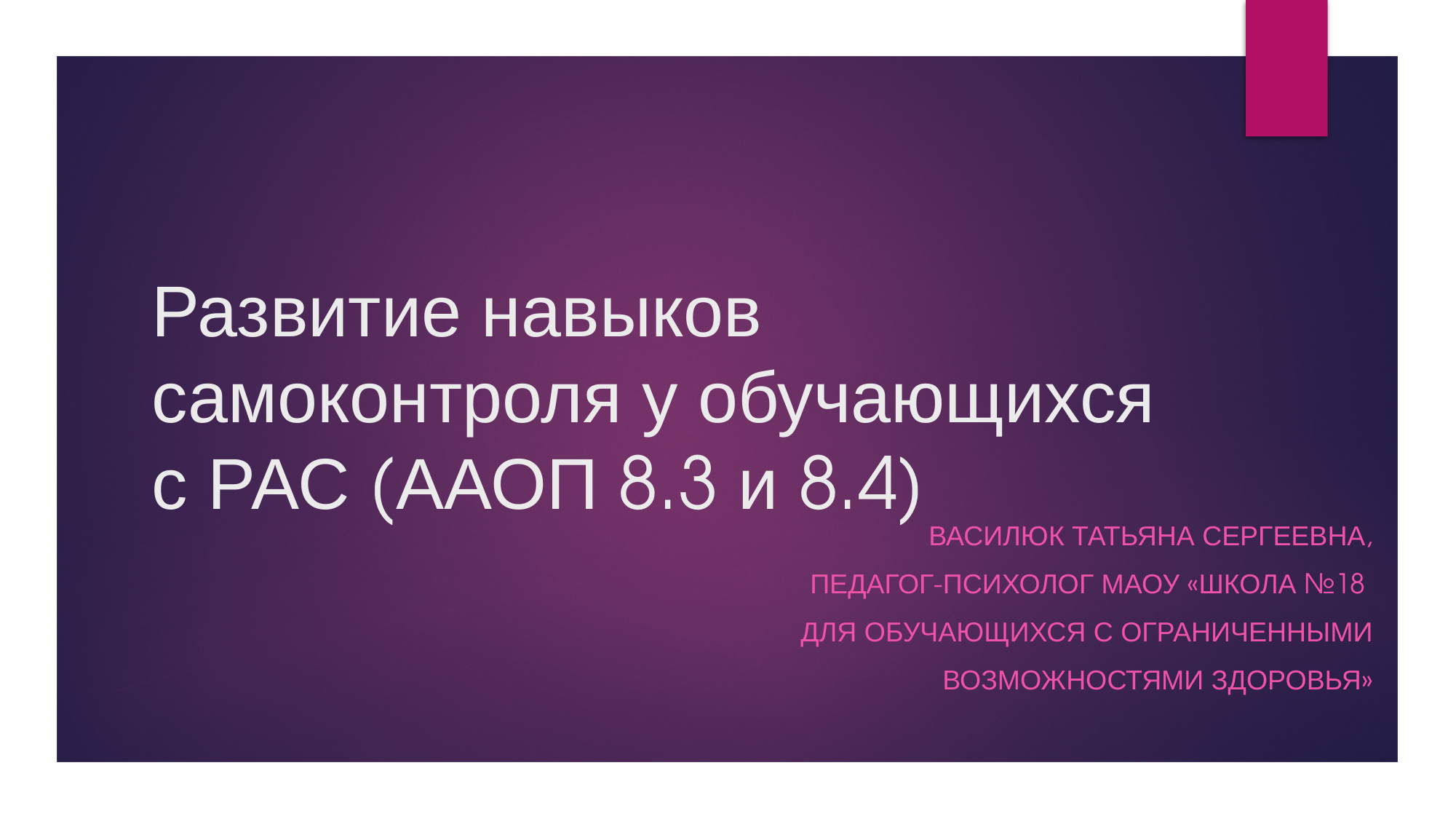

# Развитие навыков самоконтроля у обучающихся с РАС (ААОП 8.3 и 8.4)
Василюк Татьяна Сергеевна,
Педагог-психолог МАОУ «Школа №18
для обучающихся с ограниченными
 возможностями здоровья»